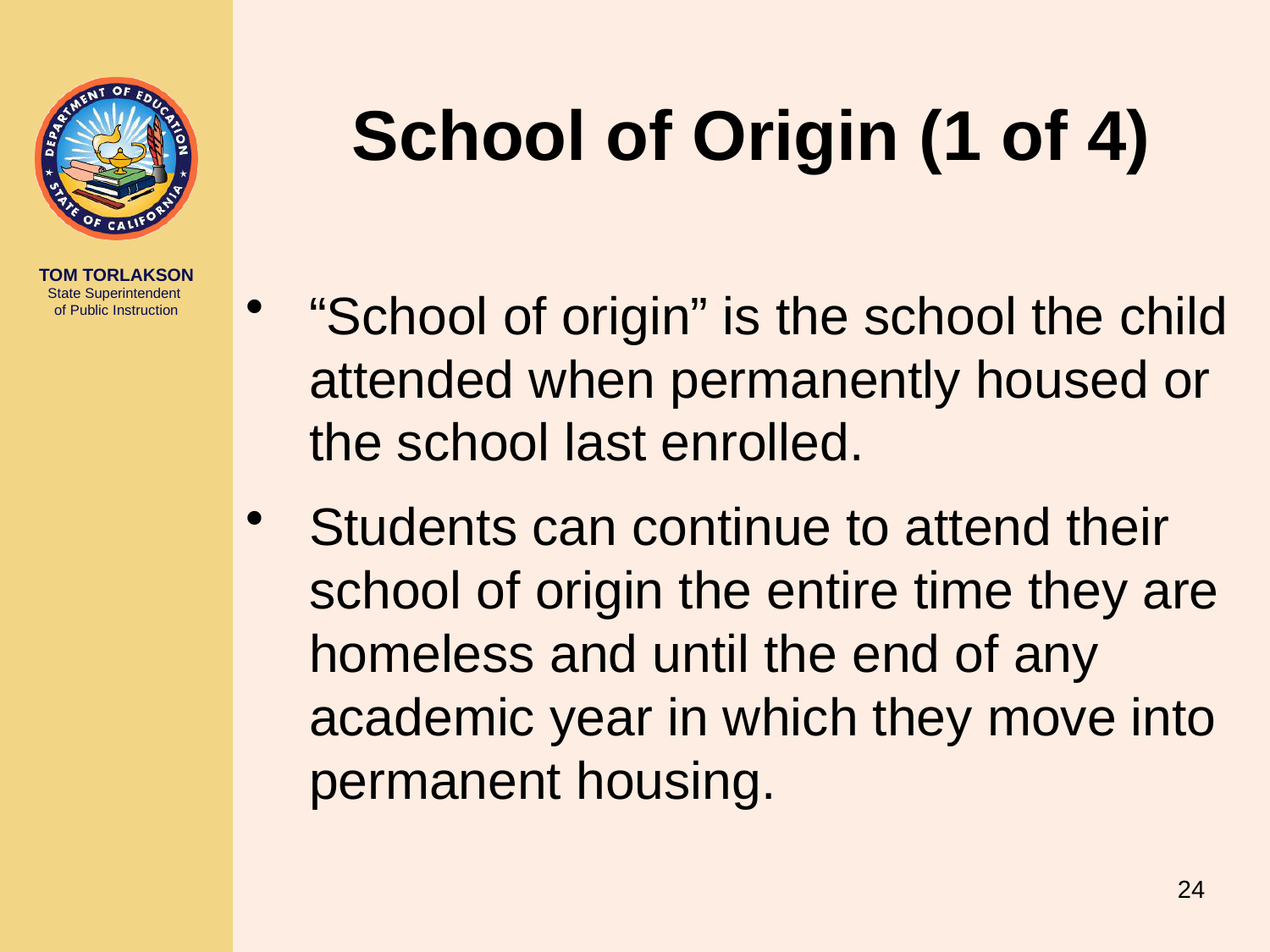

# School of Origin (1 of 4)
“School of origin” is the school the child attended when permanently housed or the school last enrolled.
Students can continue to attend their school of origin the entire time they are homeless and until the end of any academic year in which they move into permanent housing.

24